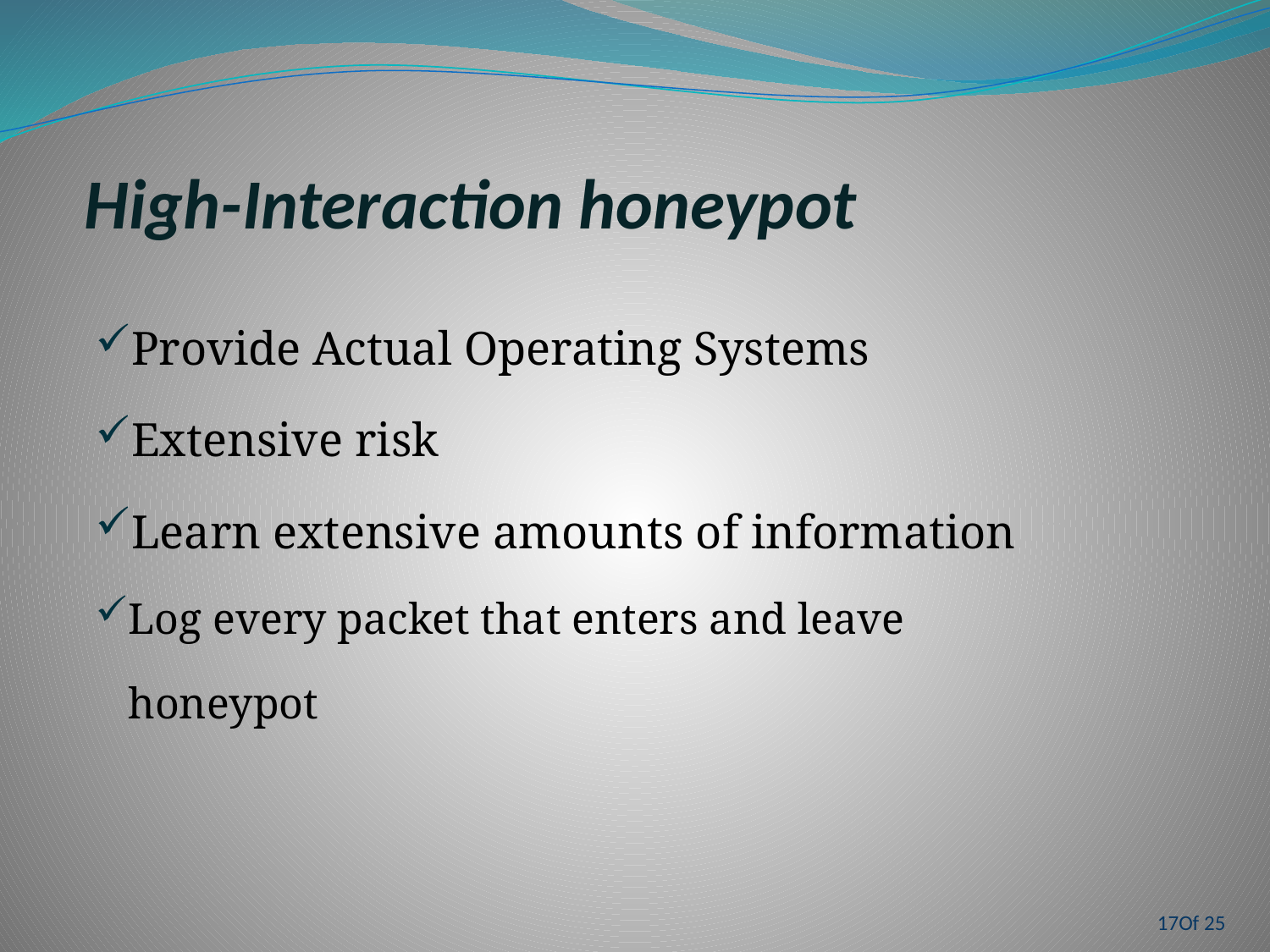

High-Interaction honeypot
Provide Actual Operating Systems
Extensive risk
Learn extensive amounts of information
Log every packet that enters and leave
   honeypot